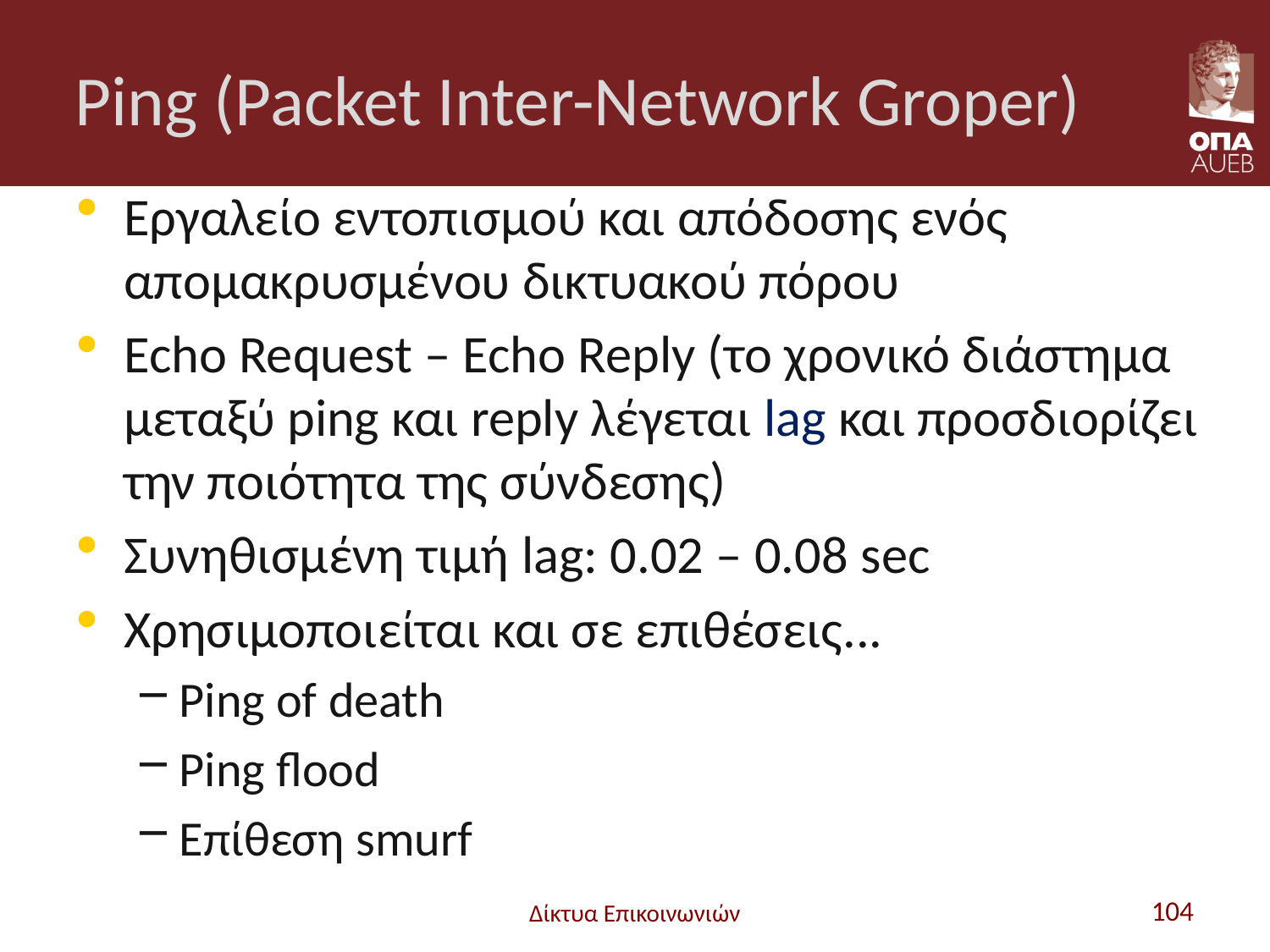

# Ping (Packet Inter-Network Groper)
Εργαλείο εντοπισμού και απόδοσης ενός απομακρυσμένου δικτυακού πόρου
Echo Request – Echo Reply (το χρονικό διάστημα μεταξύ ping και reply λέγεται lag και προσδιορίζει την ποιότητα της σύνδεσης)
Συνηθισμένη τιμή lag: 0.02 – 0.08 sec
Χρησιμοποιείται και σε επιθέσεις...
Ping of death
Ping flood
Επίθεση smurf
Δίκτυα Επικοινωνιών
104